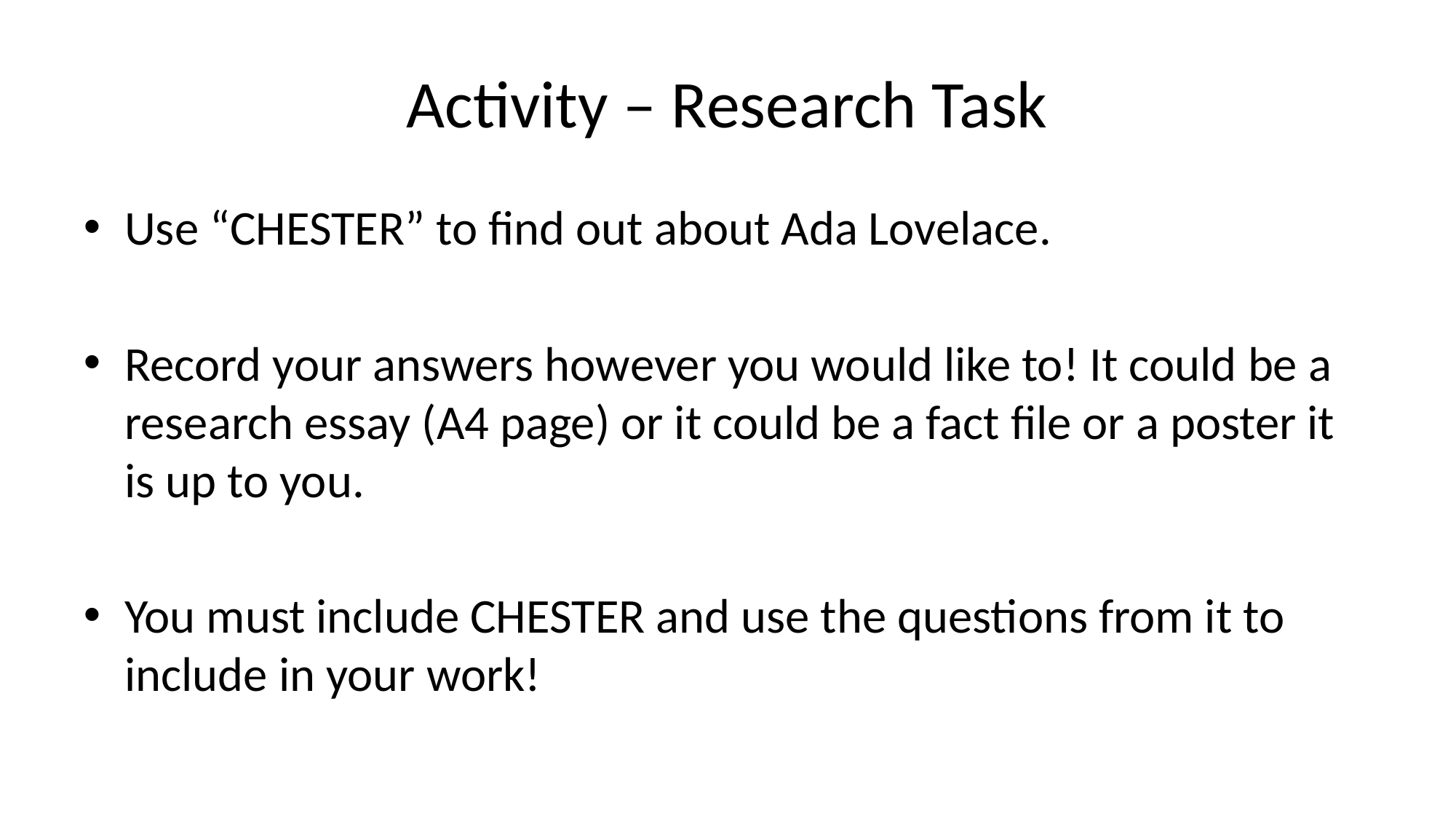

# Activity – Research Task
Use “CHESTER” to find out about Ada Lovelace.

Record your answers however you would like to! It could be a research essay (A4 page) or it could be a fact file or a poster it is up to you.

You must include CHESTER and use the questions from it to include in your work!